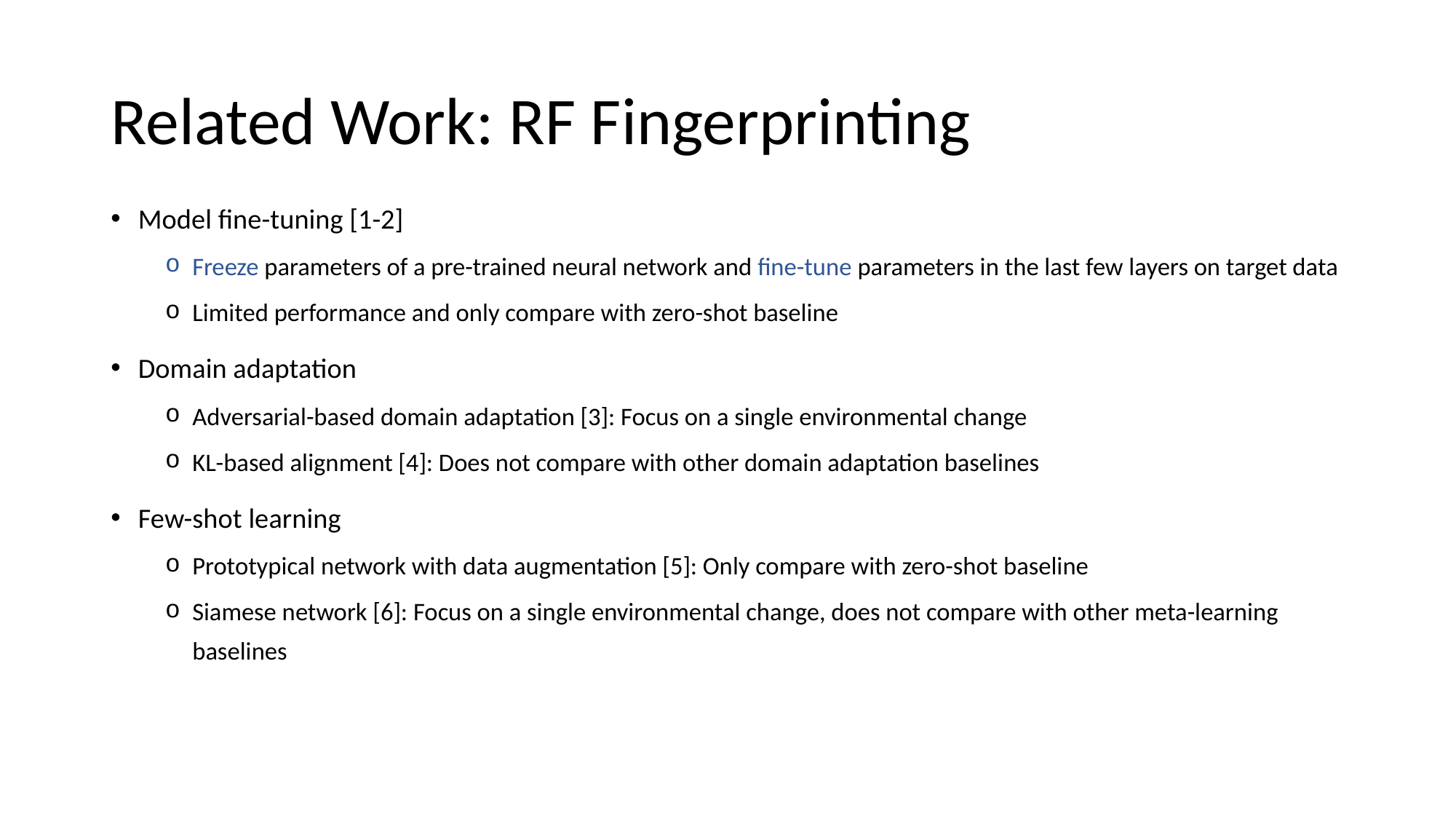

# Related Work: RF Fingerprinting
Model fine-tuning [1-2]
Freeze parameters of a pre-trained neural network and fine-tune parameters in the last few layers on target data
Limited performance and only compare with zero-shot baseline
Domain adaptation
Adversarial-based domain adaptation [3]: Focus on a single environmental change
KL-based alignment [4]: Does not compare with other domain adaptation baselines
Few-shot learning
Prototypical network with data augmentation [5]: Only compare with zero-shot baseline
Siamese network [6]: Focus on a single environmental change, does not compare with other meta-learning baselines